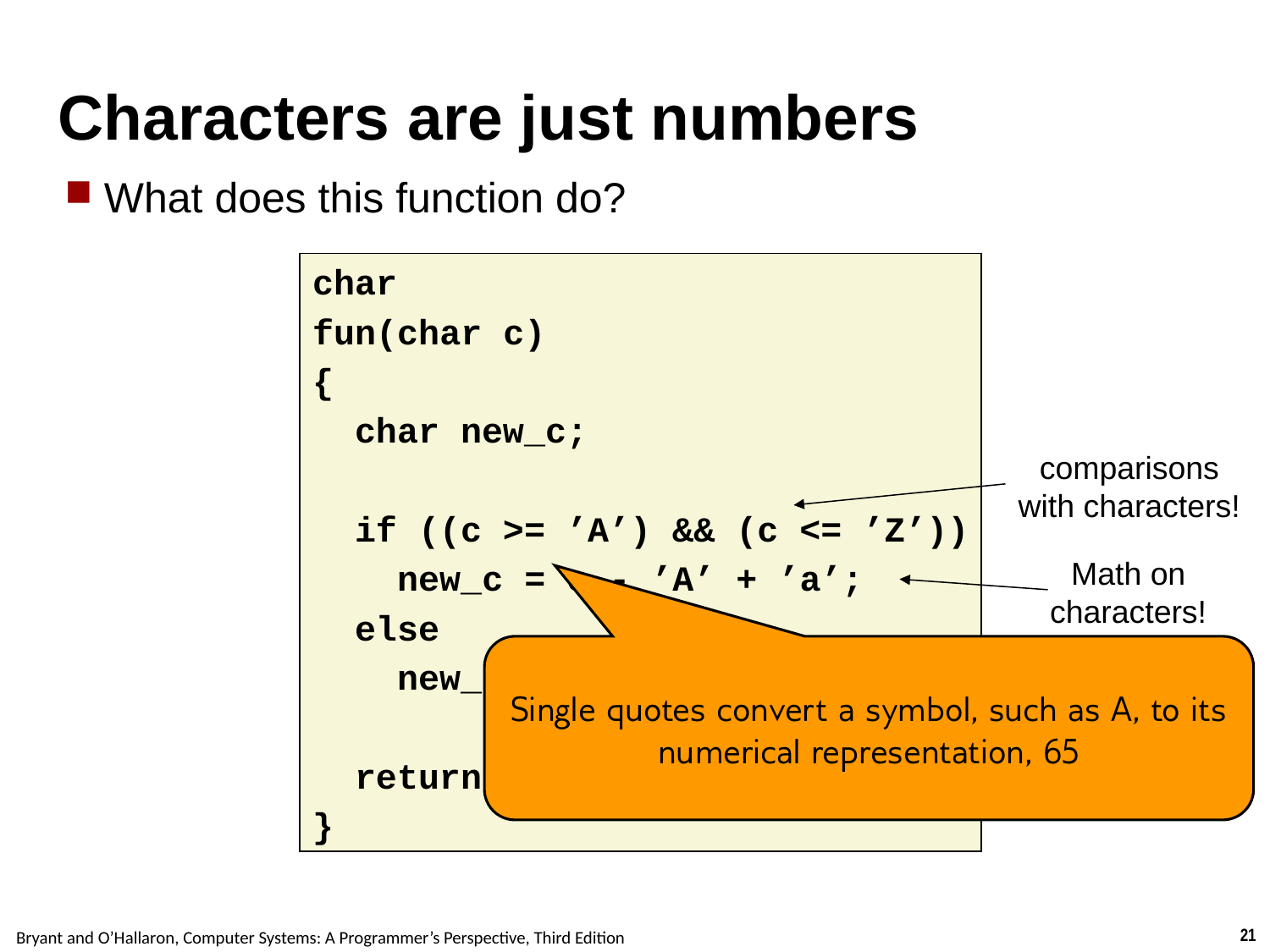

# Characters are just numbers
What does this function do?
char
fun(char c)
{
  char new_c;

  if ((c >= ’A’) && (c <= ’Z’))
    new_c = c - ’A’ + ’a’;
  else
    new_c = c;

  return (new_c);
}
comparisons
with characters!

Math on
characters!

Single quotes convert a symbol, such as A, to its numerical representation, 65